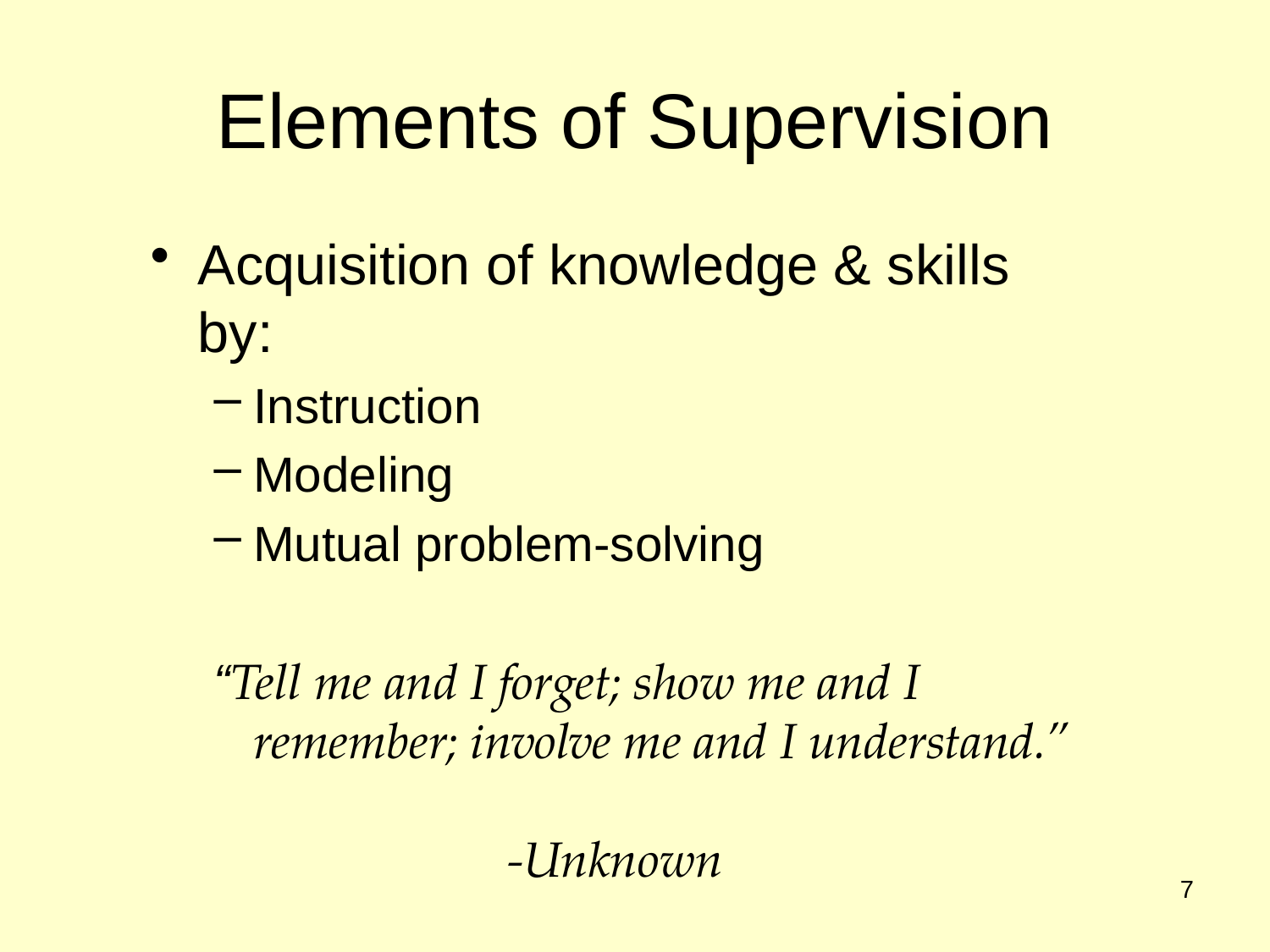

# Elements of Supervision

Acquisition of knowledge & skills by:
Instruction
Modeling
Mutual problem-solving

“Tell me and I forget; show me and I remember; involve me and I understand.”                                                                          		-Unknown

7